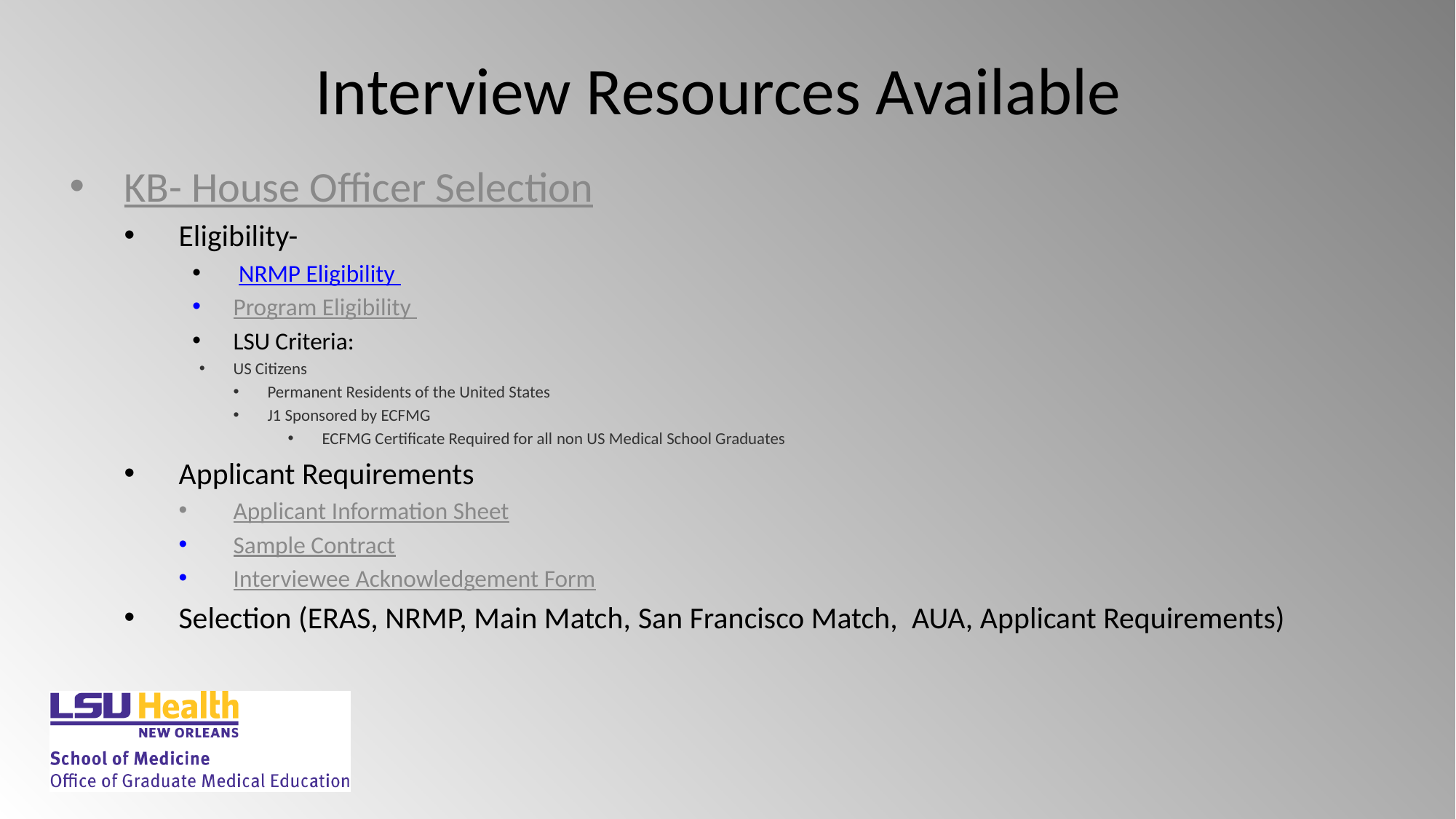

# Interview Resources Available

KB- House Officer Selection
Eligibility-
 NRMP Eligibility
Program Eligibility
LSU Criteria:
US Citizens
Permanent Residents of the United States
J1 Sponsored by ECFMG
ECFMG Certificate Required for all non US Medical School Graduates
Applicant Requirements
Applicant Information Sheet
Sample Contract
Interviewee Acknowledgement Form
Selection (ERAS, NRMP, Main Match, San Francisco Match,  AUA, Applicant Requirements)